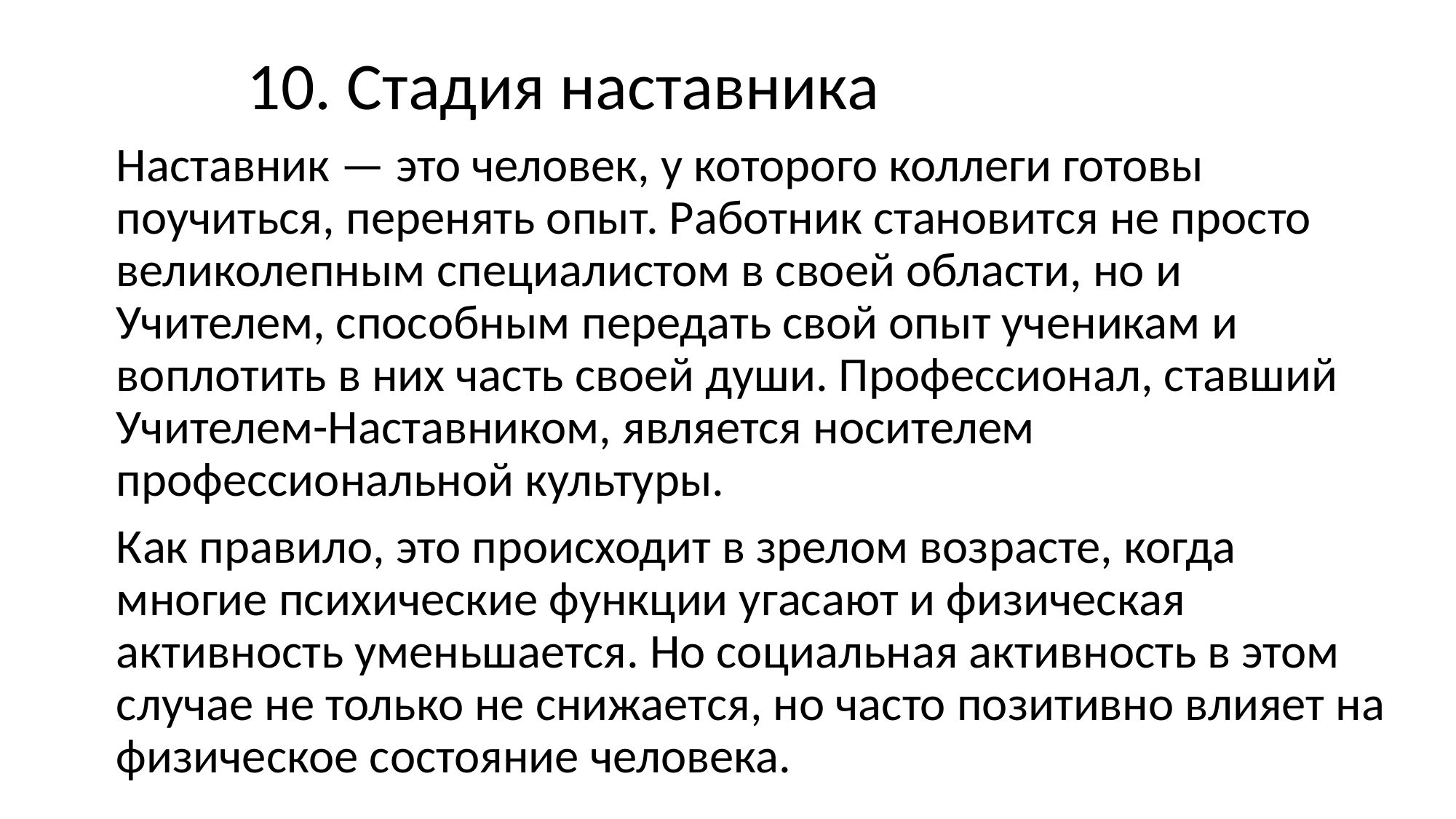

# 10. Стадия наставника
Наставник — это человек, у которого коллеги готовы поучиться, перенять опыт. Работник становится не просто великолепным специалистом в своей области, но и Учителем, способным передать свой опыт ученикам и воплотить в них часть своей души. Профессионал, ставший Учителем-Наставником, является носителем профессиональной культуры.
Как правило, это происходит в зрелом возрасте, когда многие психические функции угасают и физическая активность уменьшается. Но социальная активность в этом случае не только не снижается, но часто позитивно влияет на физическое состояние человека.